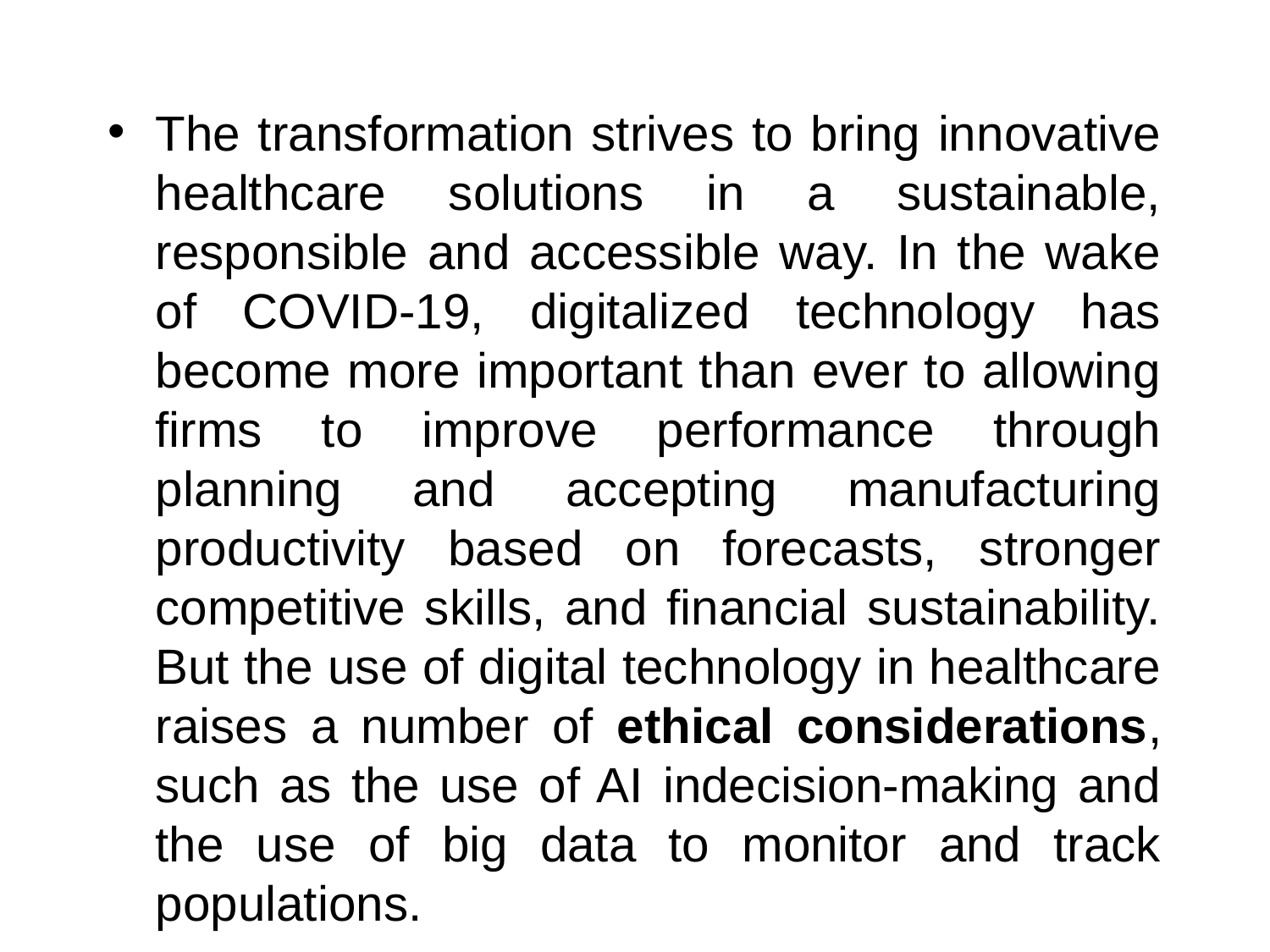

The transformation strives to bring innovative healthcare solutions in a sustainable, responsible and accessible way. In the wake of COVID-19, digitalized technology has become more important than ever to allowing firms to improve performance through planning and accepting manufacturing productivity based on forecasts, stronger competitive skills, and financial sustainability. But the use of digital technology in healthcare raises a number of ethical considerations, such as the use of AI indecision-making and the use of big data to monitor and track populations.